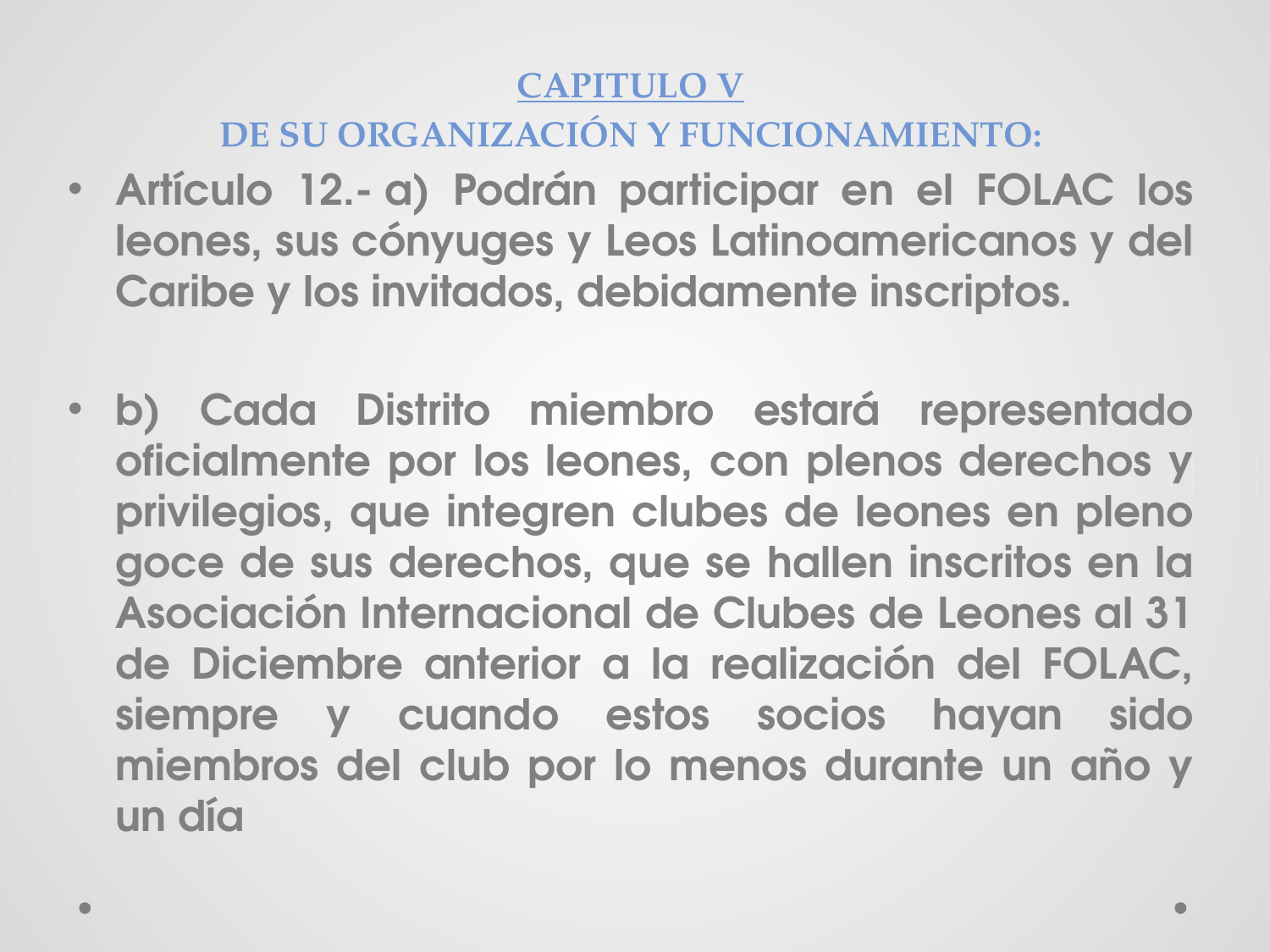

CAPITULO V
DE SU ORGANIZACIÓN Y FUNCIONAMIENTO:
Artículo 12.- a) Podrán participar en el FOLAC los leones, sus cónyuges y Leos Latinoamericanos y del Caribe y los invitados, debidamente inscriptos.

b) Cada Distrito miembro estará representado oficialmente por los leones, con plenos derechos y privilegios, que integren clubes de leones en pleno goce de sus derechos, que se hallen inscritos en la Asociación Internacional de Clubes de Leones al 31 de Diciembre anterior a la realización del FOLAC, siempre y cuando estos socios hayan sido miembros del club por lo menos durante un año y un día